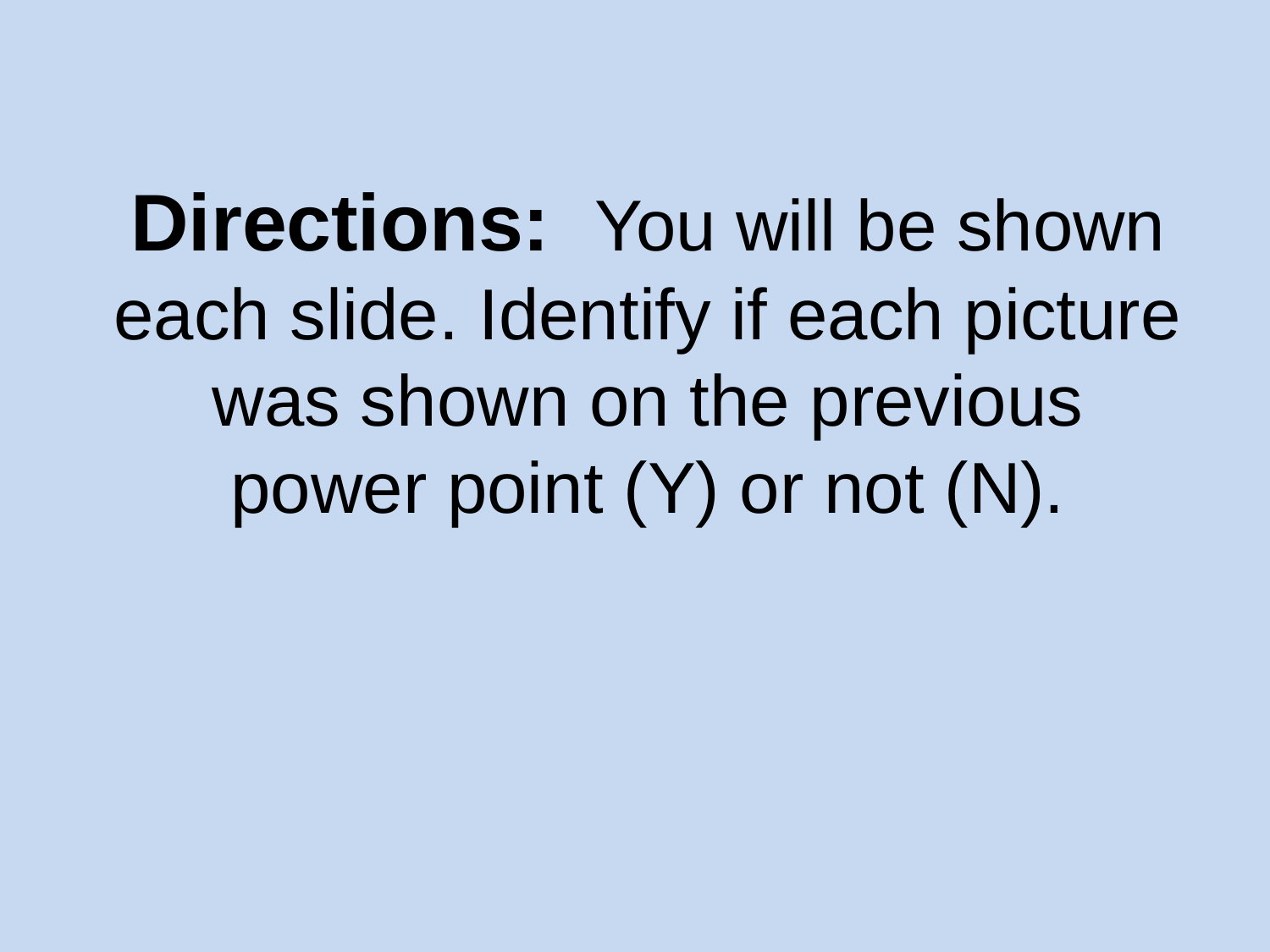

Directions:  You will be shown each slide. Identify if each picture was shown on the previous power point (Y) or not (N).